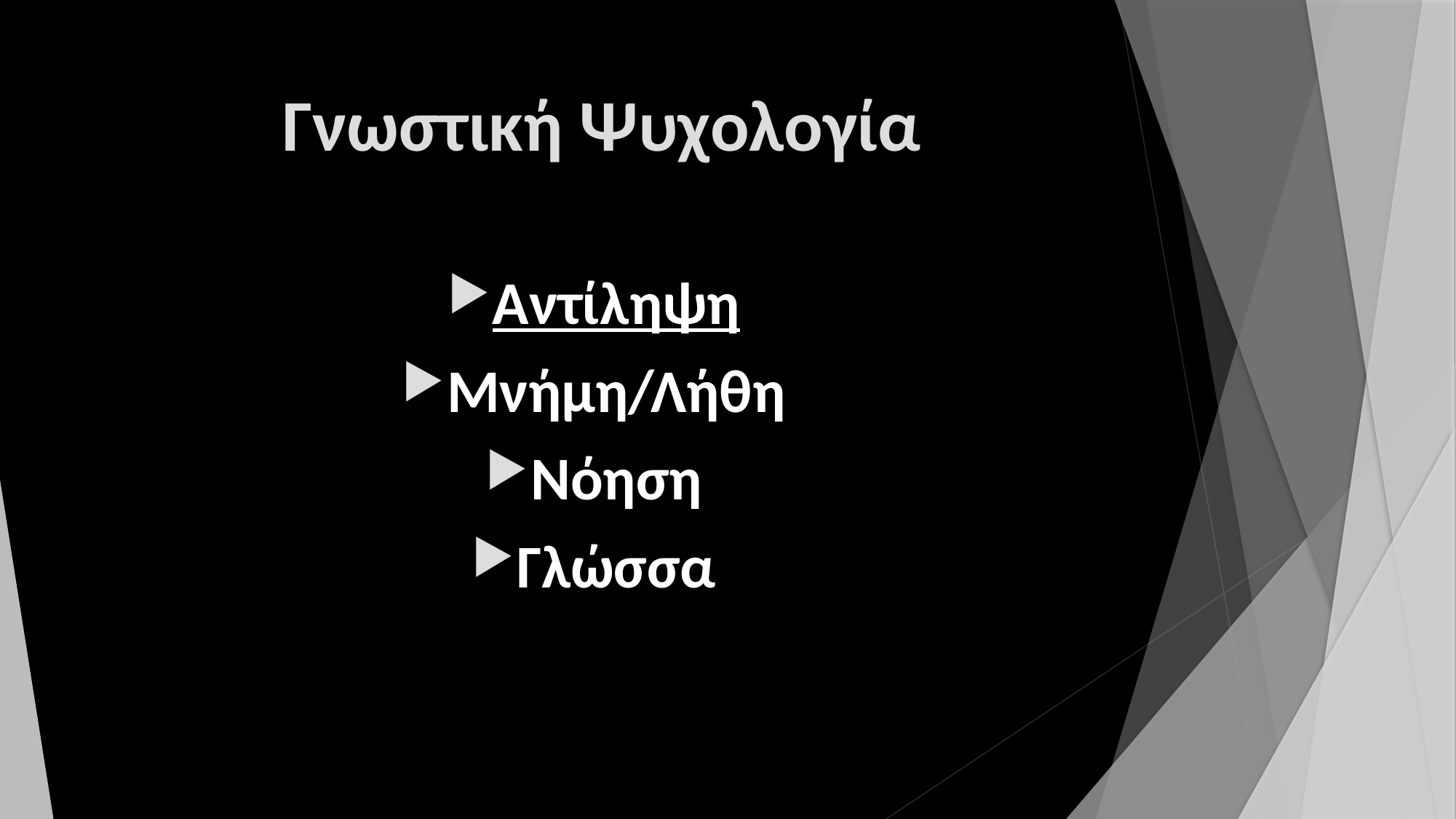

# Γνωστική Ψυχολογία
Αντίληψη
Μνήμη/Λήθη
Νόηση
Γλώσσα